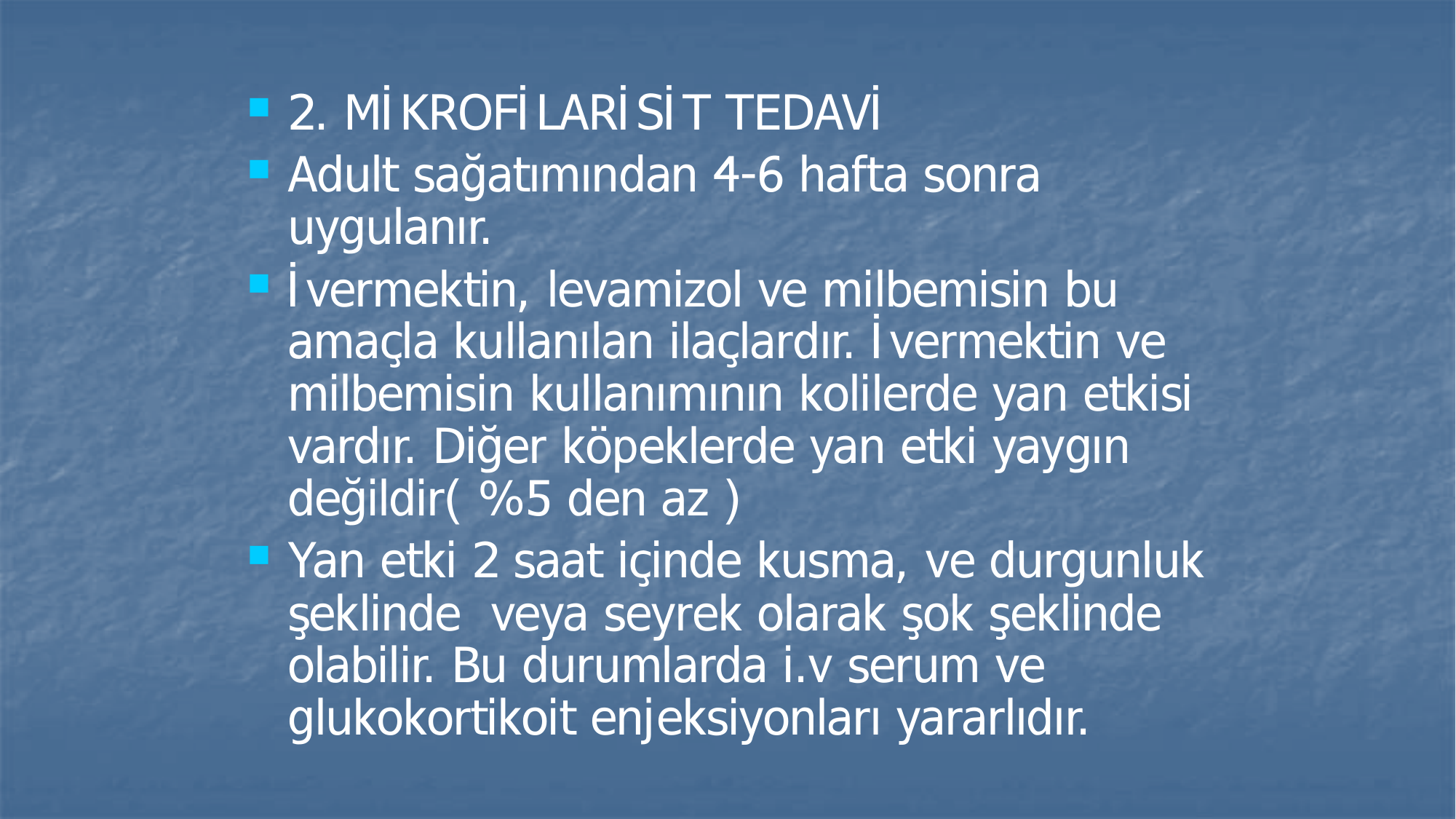

#
2. MİKROFİLARİSİT TEDAVİ
Adult sağatımından 4-6 hafta sonra uygulanır.
İvermektin, levamizol ve milbemisin bu amaçla kullanılan ilaçlardır. İvermektin ve milbemisin kullanımının kolilerde yan etkisi vardır. Diğer köpeklerde yan etki yaygın değildir( %5 den az )
Yan etki 2 saat içinde kusma, ve durgunluk şeklinde  veya seyrek olarak şok şeklinde olabilir. Bu durumlarda i.v serum ve glukokortikoit enjeksiyonları yararlıdır.